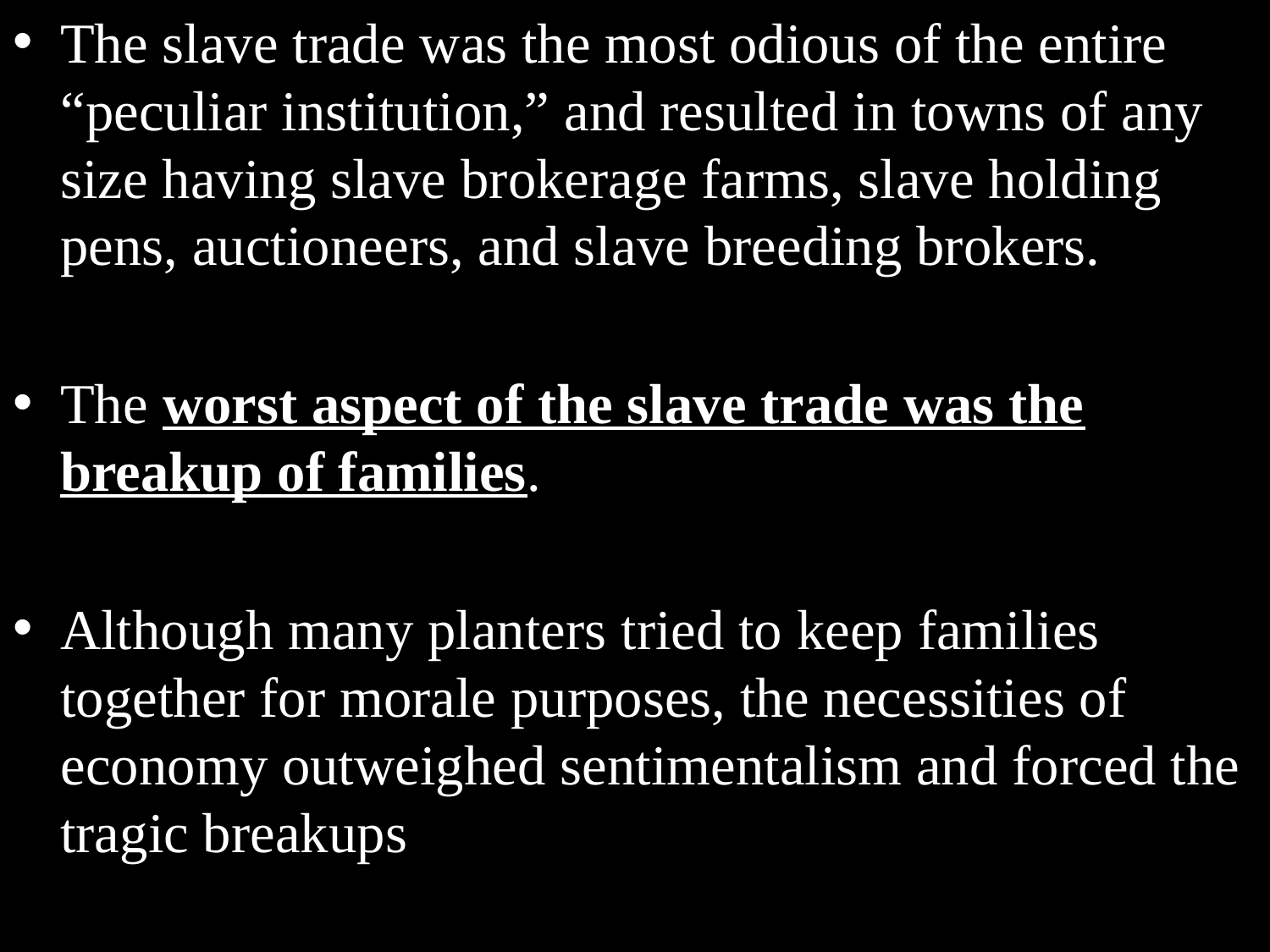

The slave trade was the most odious of the entire “peculiar institution,” and resulted in towns of any size having slave brokerage farms, slave holding pens, auctioneers, and slave breeding brokers.

The worst aspect of the slave trade was the breakup of families.

Although many planters tried to keep families together for morale purposes, the necessities of economy outweighed sentimentalism and forced the tragic breakups
#